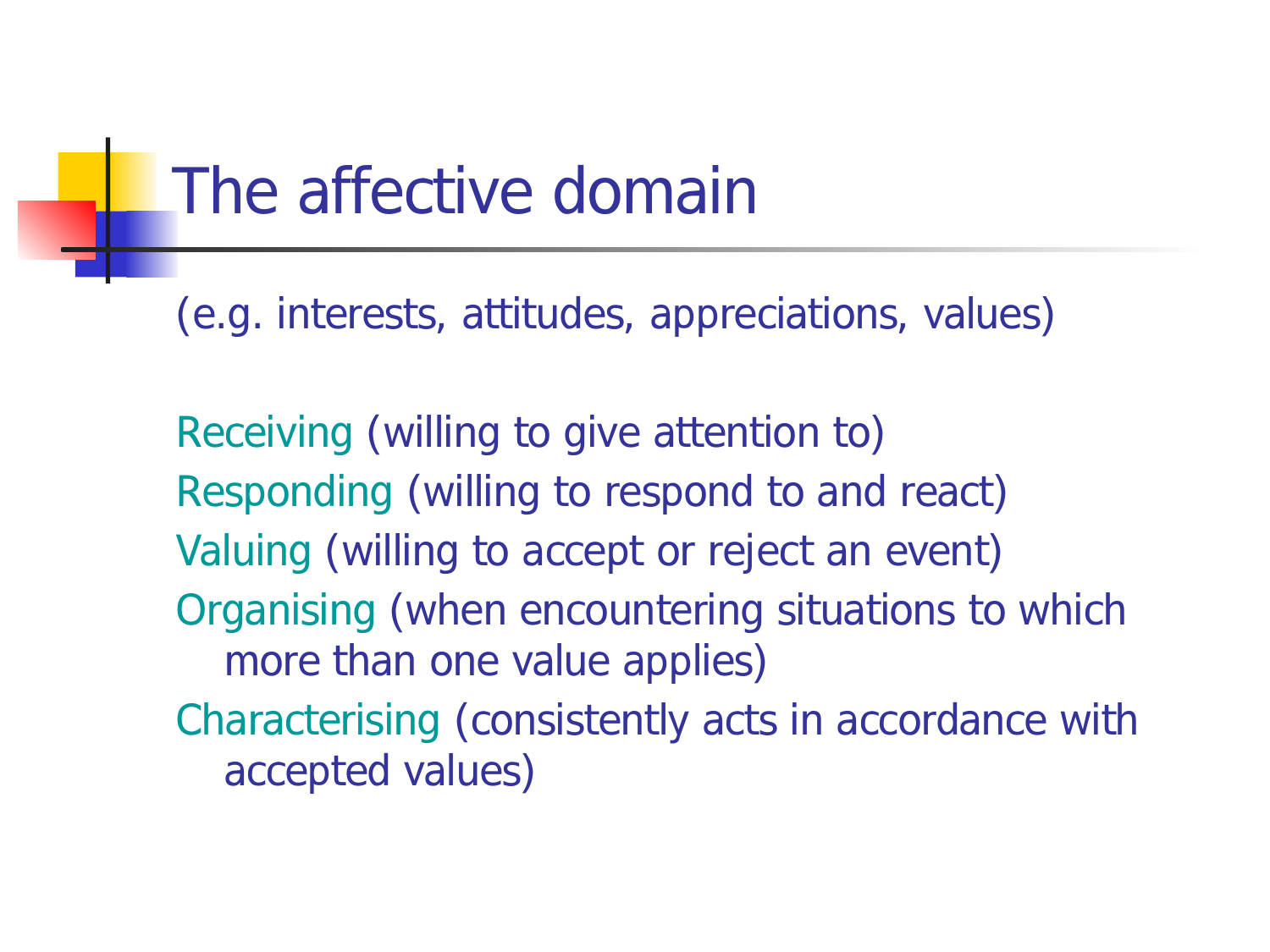

# The affective domain
(e.g. interests, attitudes, appreciations, values)

Receiving (willing to give attention to)
Responding (willing to respond to and react)
Valuing (willing to accept or reject an event)
Organising (when encountering situations to which more than one value applies)
Characterising (consistently acts in accordance with accepted values)